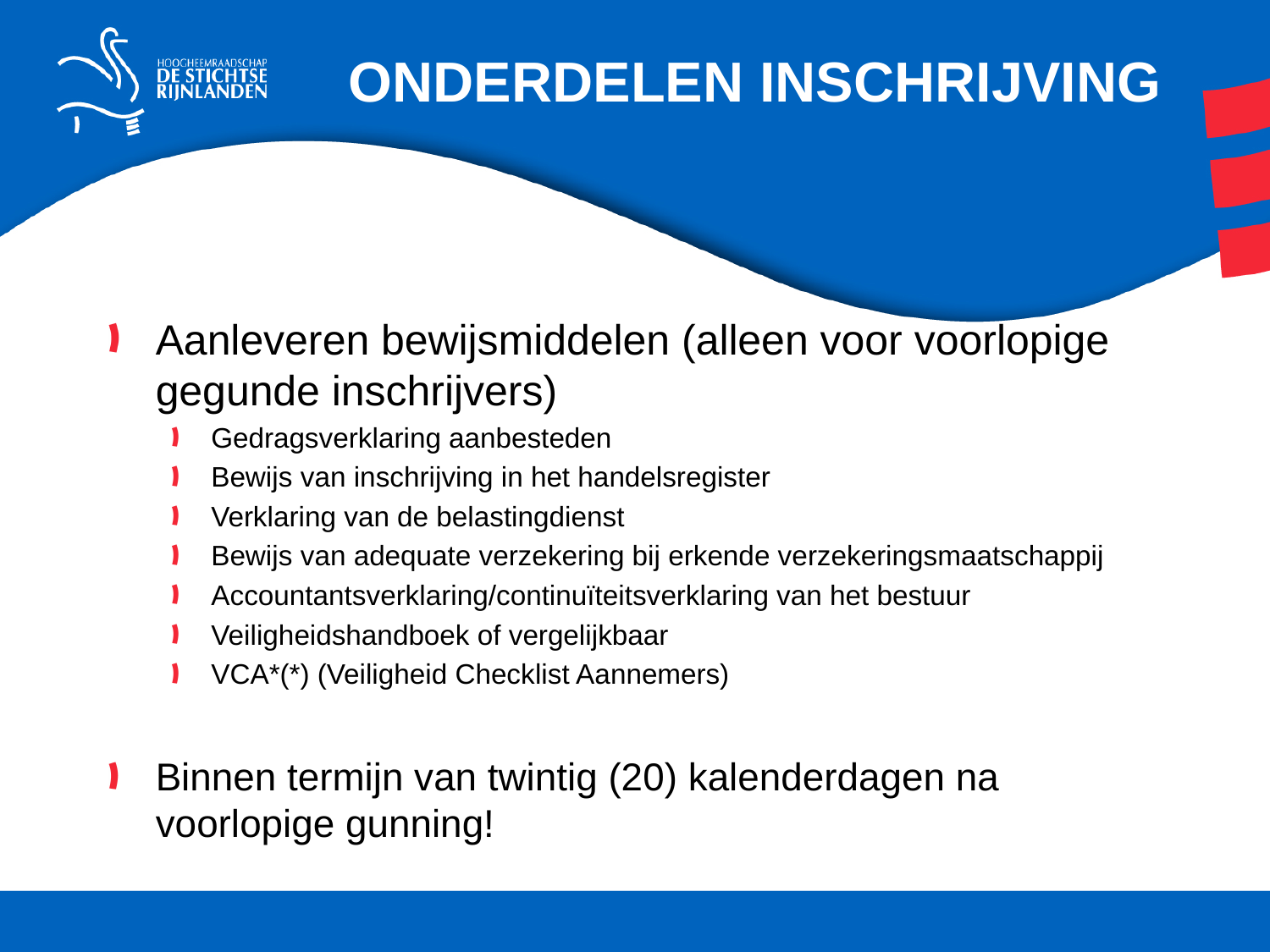

# ONDERDELEN INSCHRIJVING
Aanleveren bewijsmiddelen (alleen voor voorlopige gegunde inschrijvers)
Gedragsverklaring aanbesteden
Bewijs van inschrijving in het handelsregister
Verklaring van de belastingdienst
Bewijs van adequate verzekering bij erkende verzekeringsmaatschappij
Accountantsverklaring/continuïteitsverklaring van het bestuur
Veiligheidshandboek of vergelijkbaar
VCA*(*) (Veiligheid Checklist Aannemers)

Binnen termijn van twintig (20) kalenderdagen na voorlopige gunning!